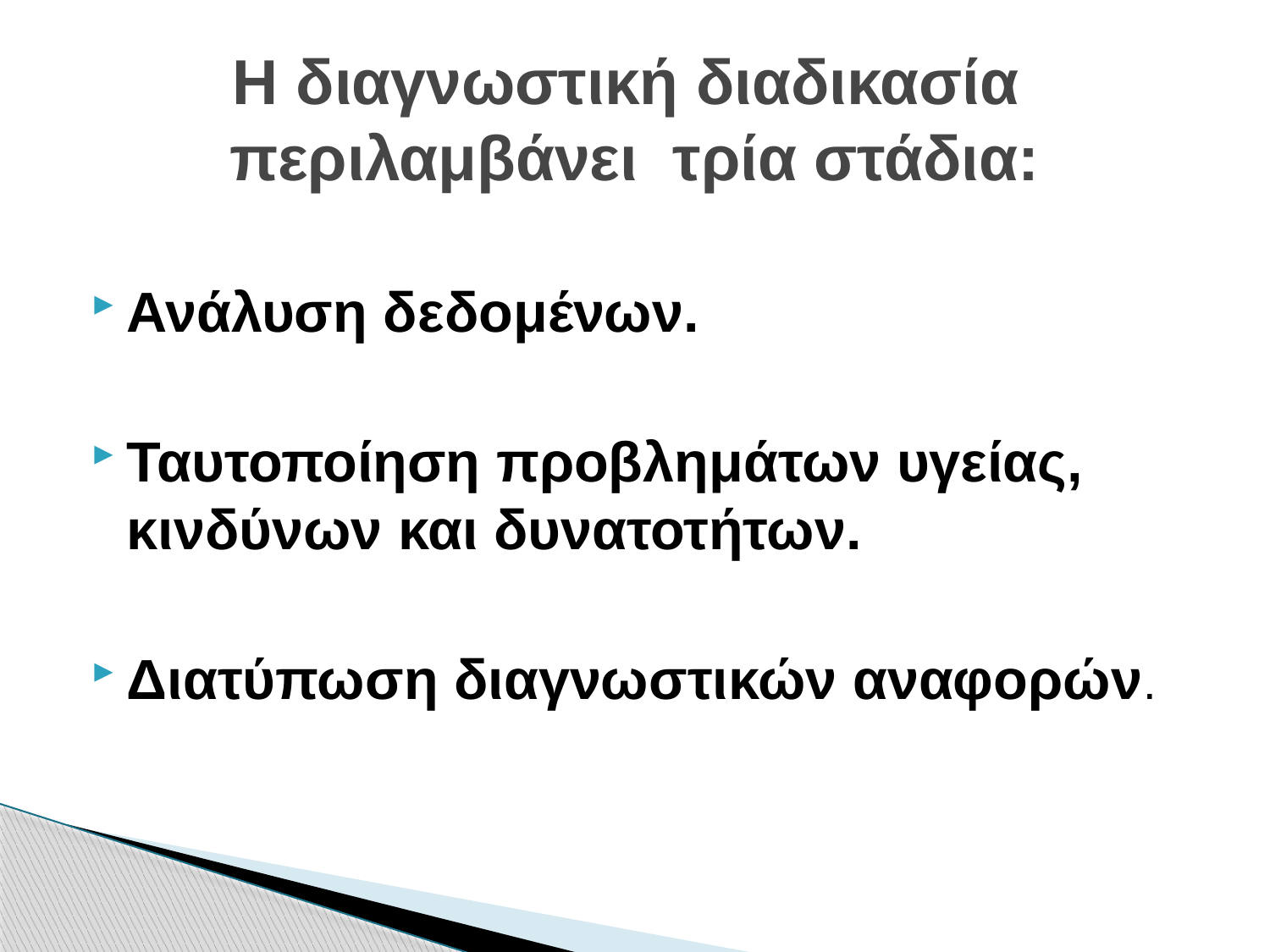

# Η διαγνωστική διαδικασία  περιλαμβάνει  τρία στάδια:

Ανάλυση δεδομένων.

Ταυτοποίηση προβλημάτων υγείας, κινδύνων και δυνατοτήτων.

Διατύπωση διαγνωστικών αναφορών.